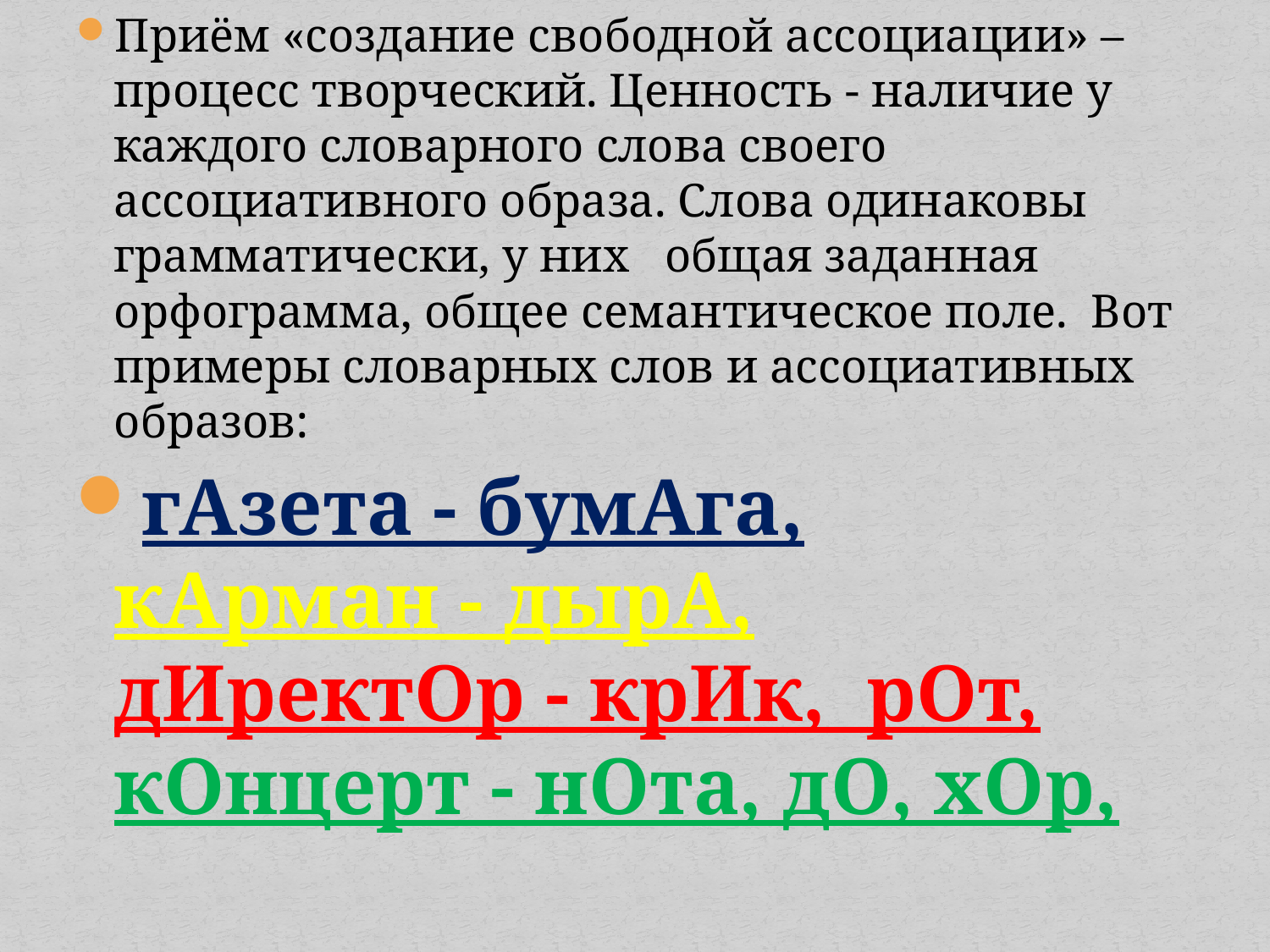

Приём «создание свободной ассоциации» – процесс творческий. Ценность - наличие у каждого словарного слова своего ассоциативного образа. Слова одинаковы   грамматически, у них   общая заданная орфограмма, общее семантическое поле.  Вот примеры словарных слов и ассоциативных образов:
гАзета - бумАга,
кАрман - дырА,
дИректОр - крИк,  рОт,
кОнцерт - нОта, дО, хОр,